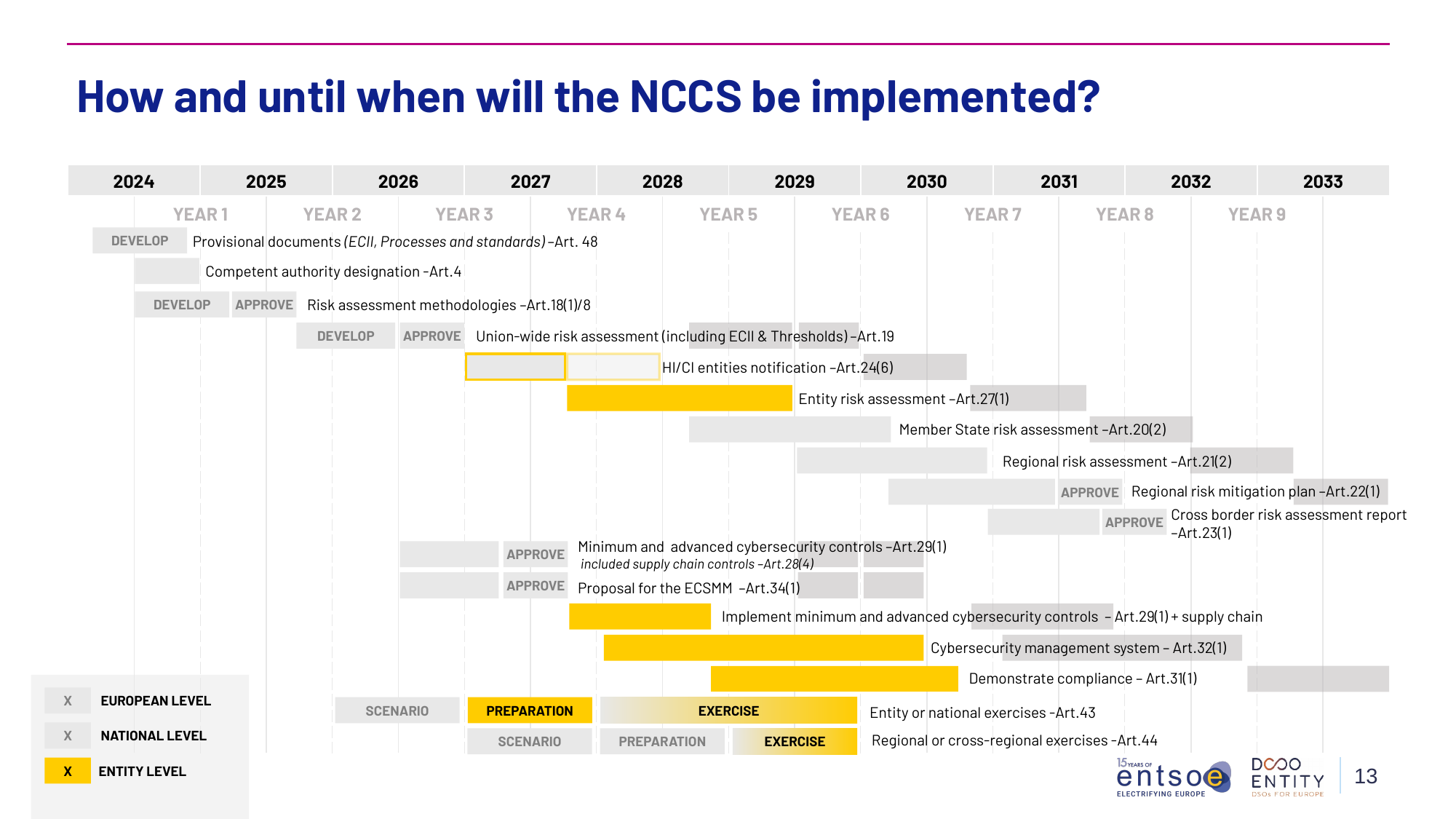

# How and until when will the NCCS be implemented?
DEVELOP
Provisional documents (ECII, Processes and standards) –Art. 48
Competent authority designation -Art.4

DEVELOP
APPROVE
Risk assessment methodologies –Art.18(1)/8
DEVELOP
APPROVE

Union-wide risk assessment (including ECII & Thresholds) –Art.19

HI/CI entities notification –Art.24(6)

Entity risk assessment –Art.27(1)

Member State risk assessment –Art.20(2)

Regional risk assessment –Art.21(2)
Regional risk mitigation plan –Art.22(1)

APPROVE

APPROVE
Cross border risk assessment report –Art.23(1)

APPROVE

Minimum and  advanced cybersecurity controls –Art.29(1)
 included supply chain controls –Art.28(4)

APPROVE

Proposal for the ECSMM  –Art.34(1)
Implement minimum and advanced cybersecurity controls  – Art.29(1) + supply chain

Cybersecurity management system – Art.32(1)

Demonstrate compliance – Art.31(1)

X
X
X
European level
NATIONAL LEVEL
Entity level
SCENARIO
PREPARATION
EXERCISE
Entity or national exercises -Art.43
Regional or cross-regional exercises -Art.44
SCENARIO
PREPARATION
EXERCISE
13